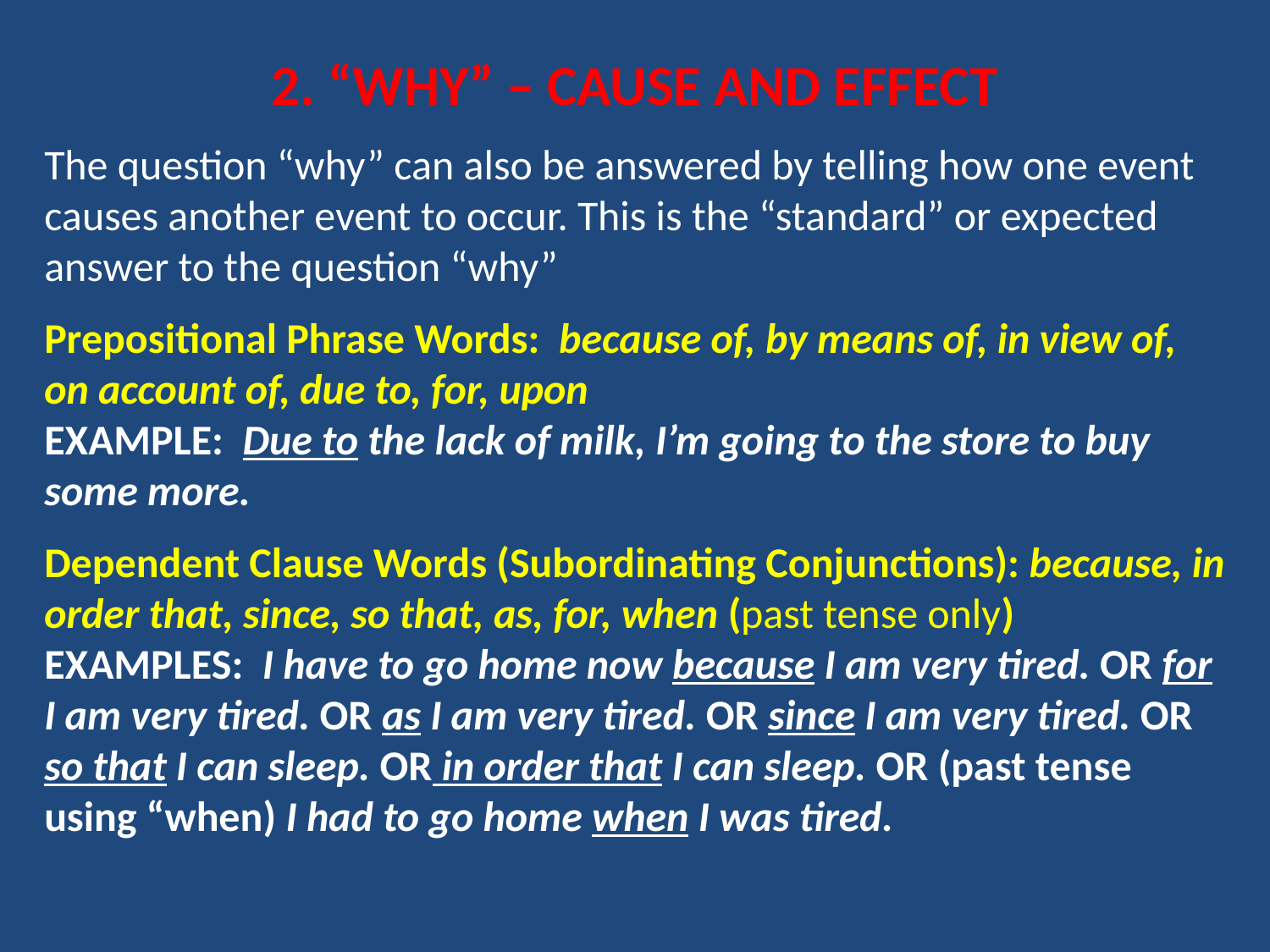

2. “Why” – Cause and Effect
The question “why” can also be answered by telling how one event causes another event to occur. This is the “standard” or expected answer to the question “why”
Prepositional Phrase Words:  because of, by means of, in view of, on account of, due to, for, upon
EXAMPLE:  Due to the lack of milk, I’m going to the store to buy some more.
Dependent Clause Words (Subordinating Conjunctions): because, in order that, since, so that, as, for, when (past tense only)
EXAMPLES:  I have to go home now because I am very tired. OR for I am very tired. OR as I am very tired. OR since I am very tired. OR so that I can sleep. OR in order that I can sleep. OR (past tense using “when) I had to go home when I was tired.